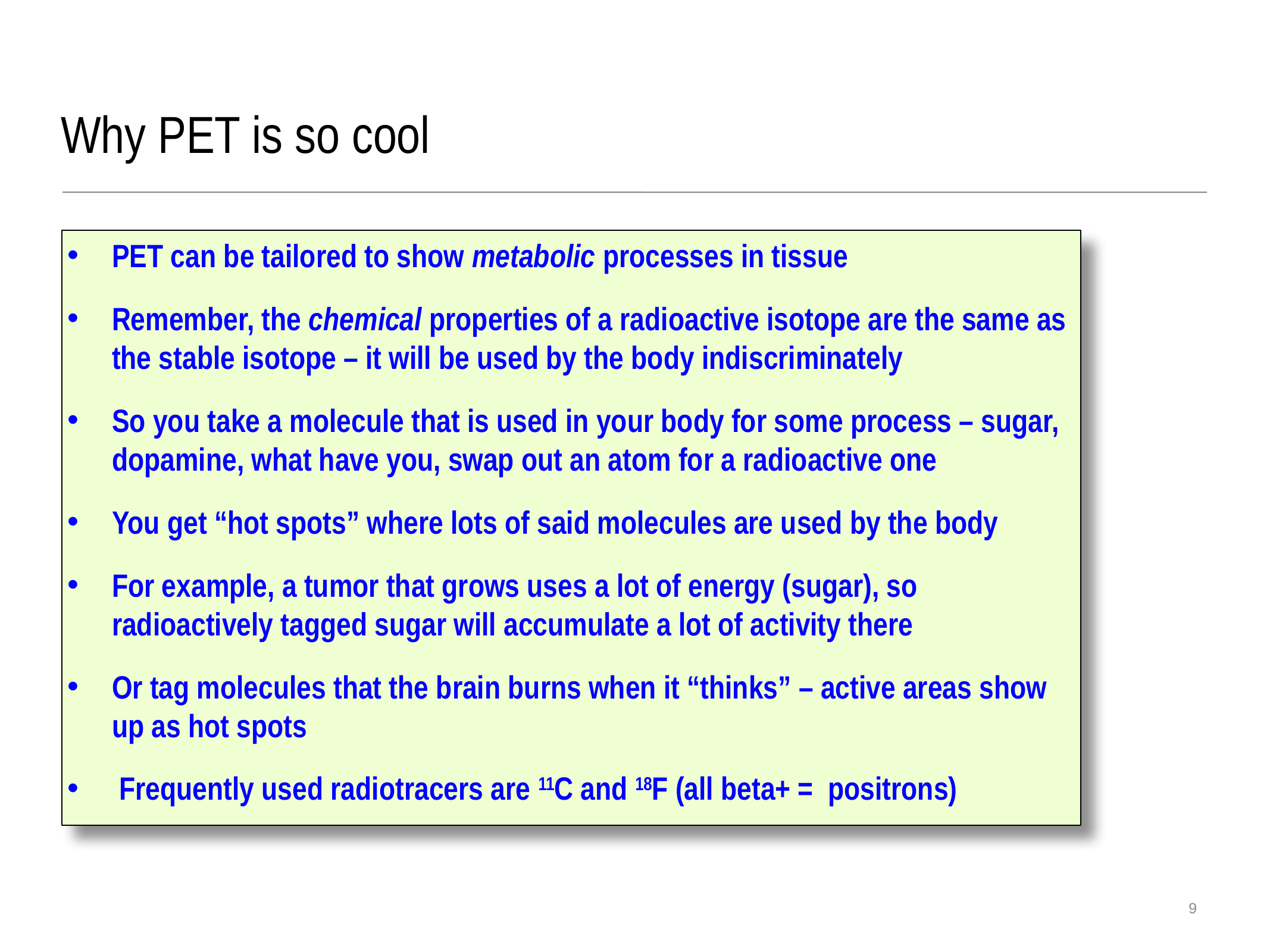

Why PET is so cool
PET can be tailored to show metabolic processes in tissue
Remember, the chemical properties of a radioactive isotope are the same as the stable isotope – it will be used by the body indiscriminately
So you take a molecule that is used in your body for some process – sugar, dopamine, what have you, swap out an atom for a radioactive one
You get “hot spots” where lots of said molecules are used by the body
For example, a tumor that grows uses a lot of energy (sugar), so radioactively tagged sugar will accumulate a lot of activity there
Or tag molecules that the brain burns when it “thinks” – active areas show up as hot spots
 Frequently used radiotracers are 11C and 18F (all beta+ =  positrons)

9